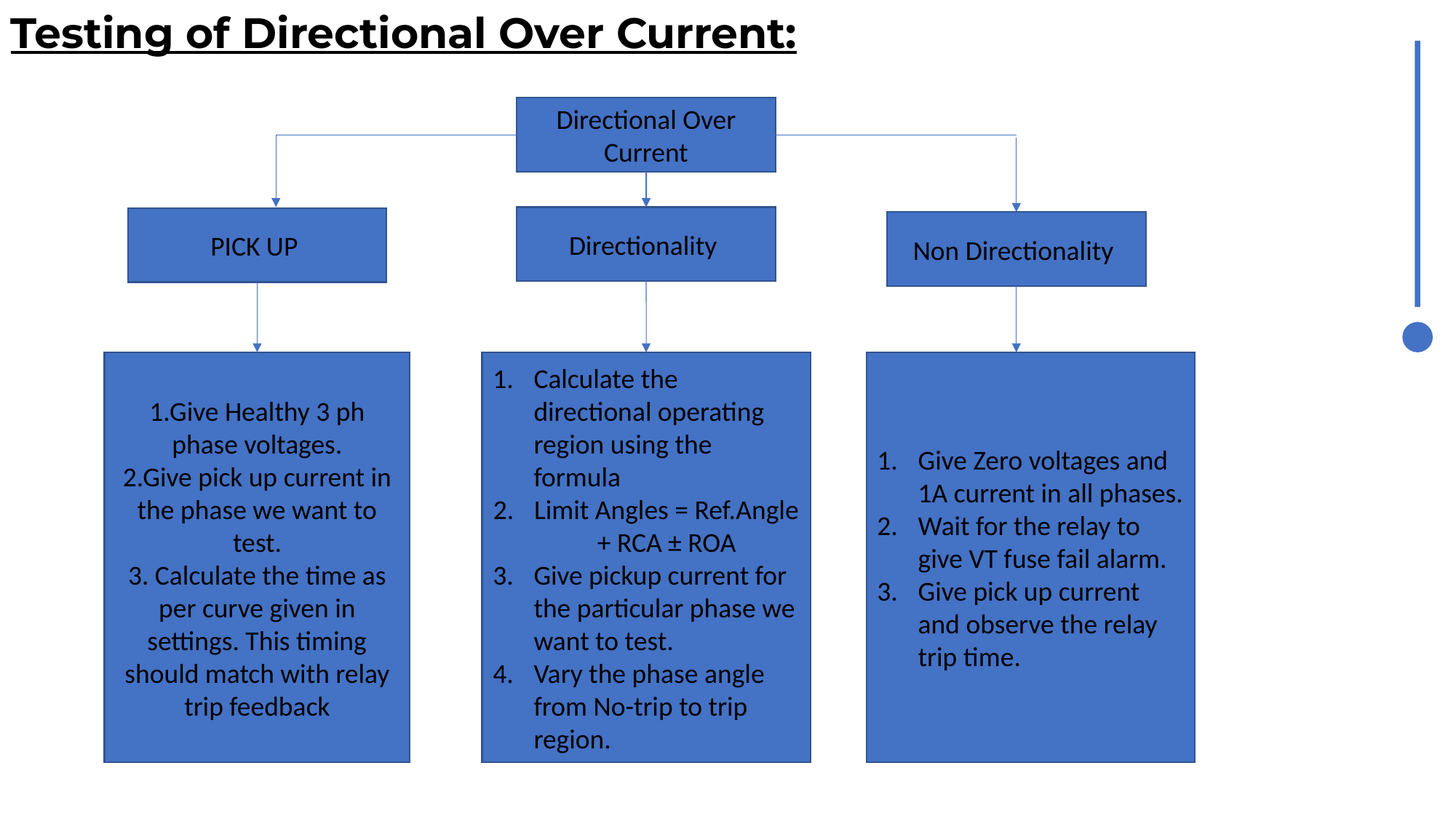

Testing of Directional Over Current:

Directional Over Current
Directionality
PICK UP
Non Directionality
1.Give Healthy 3 ph phase voltages.
2.Give pick up current in the phase we want to test.
3. Calculate the time as per curve given in settings. This timing should match with relay trip feedback
Calculate the directional operating region using the formula
Limit Angles = Ref.Angle + RCA ± ROA
Give pickup current for the particular phase we want to test.
Vary the phase angle from No-trip to trip region.
Give Zero voltages and 1A current in all phases.
Wait for the relay to give VT fuse fail alarm.
Give pick up current and observe the relay trip time.